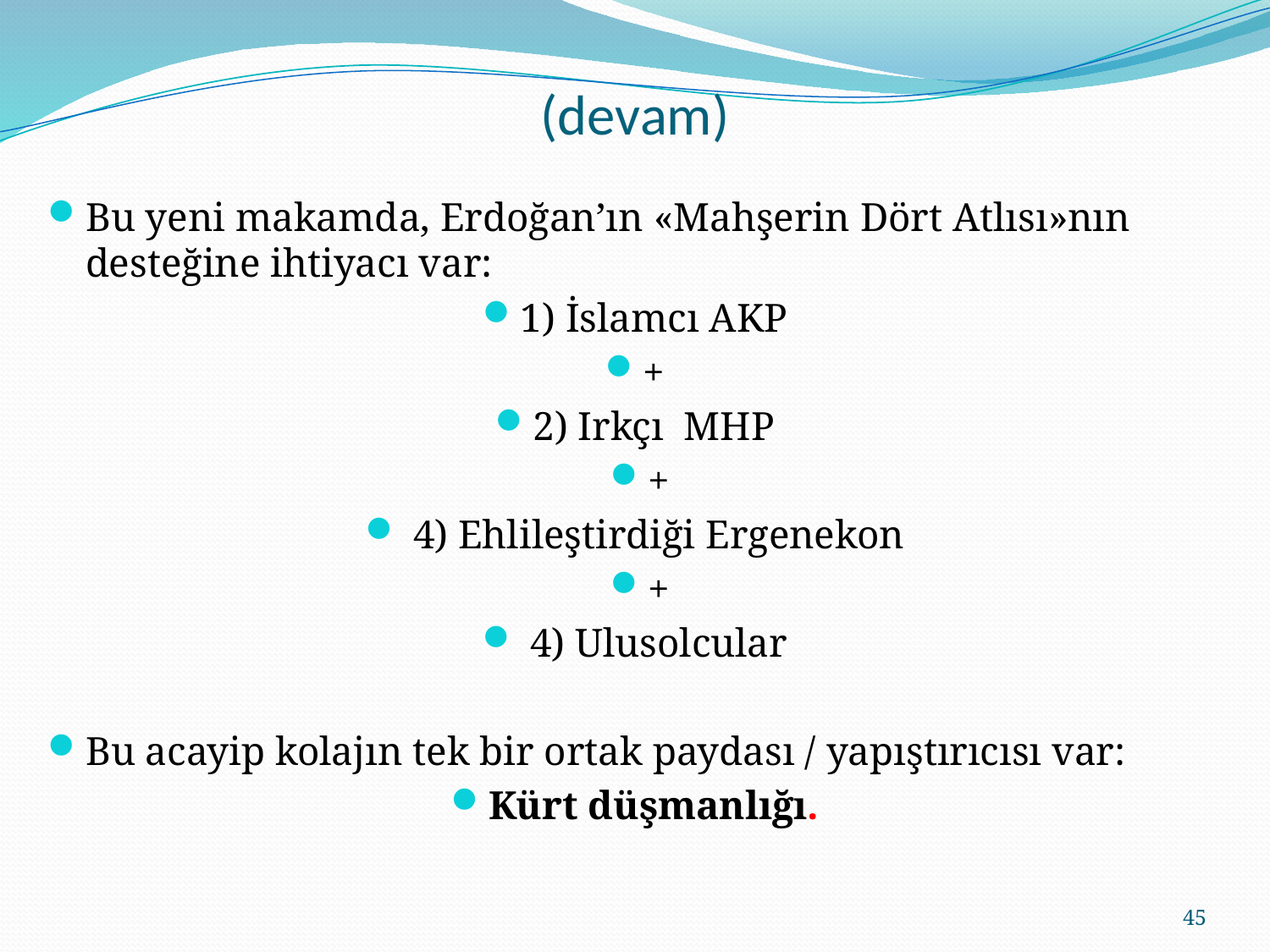

# (devam)
Bu yeni makamda, Erdoğan’ın «Mahşerin Dört Atlısı»nın desteğine ihtiyacı var:
1) İslamcı AKP
+
2) Irkçı  MHP
+
 4) Ehlileştirdiği Ergenekon
+
 4) Ulusolcular

Bu acayip kolajın tek bir ortak paydası / yapıştırıcısı var:
Kürt düşmanlığı.
45